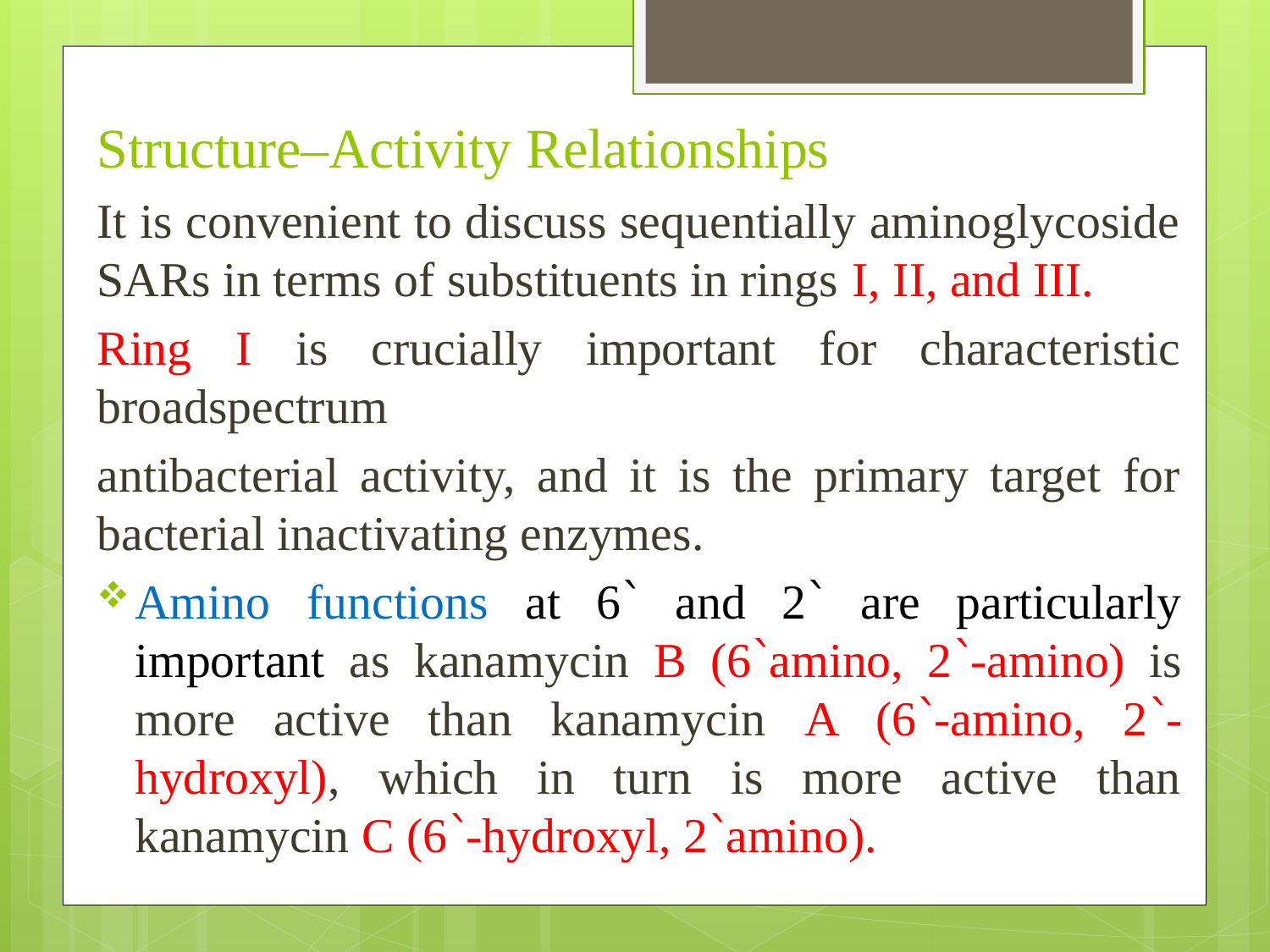

Structure–Activity Relationships
It is convenient to discuss sequentially aminoglycoside SARs in terms of substituents in rings I, II, and III.
Ring I is crucially important for characteristic broadspectrum
antibacterial activity, and it is the primary target for bacterial inactivating enzymes.
Amino functions at 6՝ and 2՝ are particularly important as kanamycin B (6՝amino, 2՝-amino) is more active than kanamycin A (6՝-amino, 2՝- hydroxyl), which in turn is more active than kanamycin C (6՝-hydroxyl, 2՝amino).